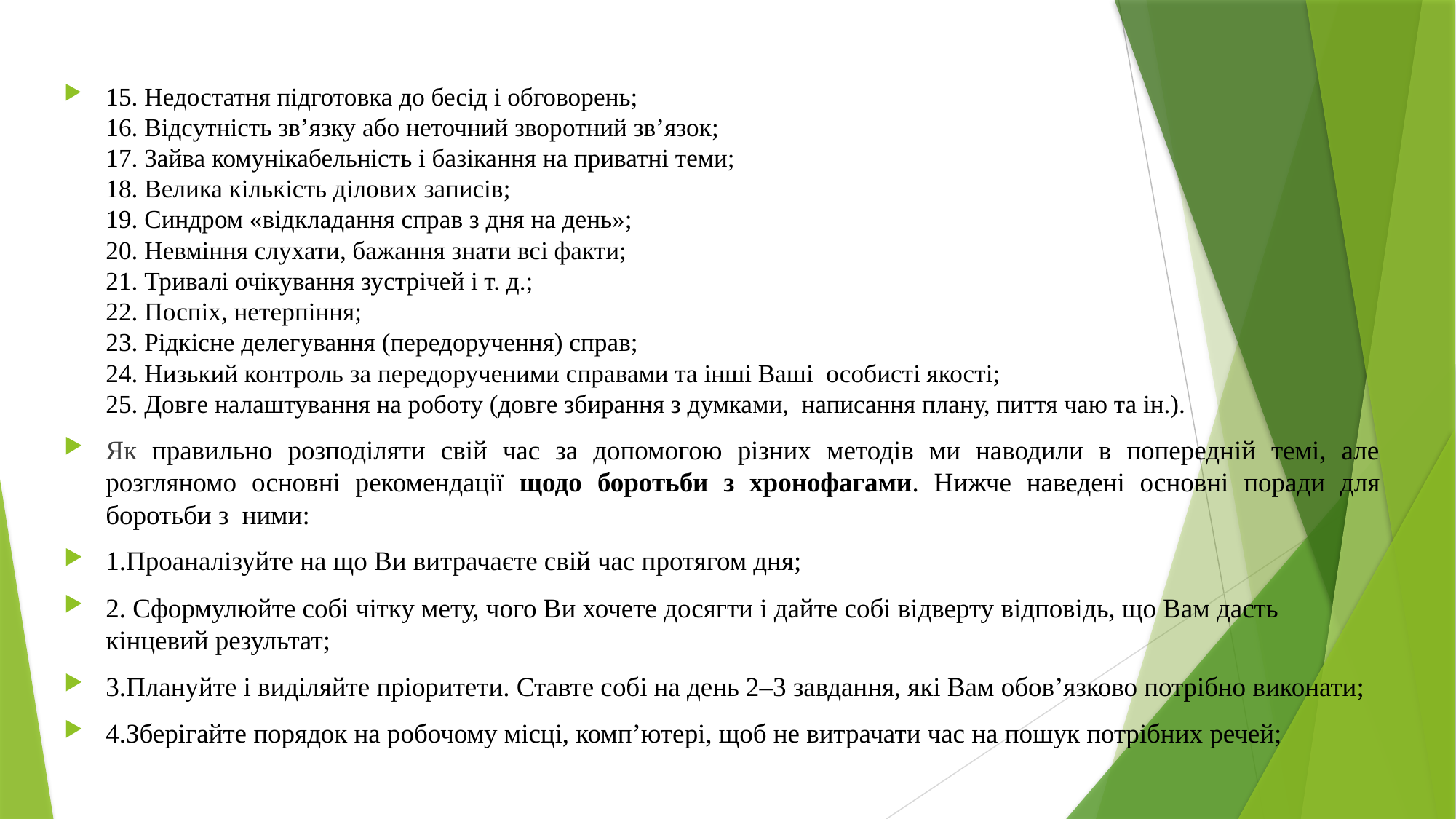

15. Недостатня підготовка до бесід і обговорень;
16. Відсутність зв’язку або неточний зворотний зв’язок;
17. Зайва комунікабельність і базікання на приватні теми;
18. Велика кількість ділових записів;
19. Синдром «відкладання справ з дня на день»;
20. Невміння слухати, бажання знати всі факти;
21. Тривалі очікування зустрічей і т. д.;
22. Поспіх, нетерпіння;
23. Рідкісне делегування (передоручення) справ;
24. Низький контроль за передорученими справами та інші Ваші  особисті якості;
25. Довге налаштування на роботу (довге збирання з думками,  написання плану, пиття чаю та ін.).
Як правильно розподіляти свій час за допомогою різних методів ми наводили в попередній темі, але розгляномо основні рекомендації щодо боротьби з хронофагами. Нижче наведені основні поради для боротьби з  ними:
1.Проаналізуйте на що Ви витрачаєте свій час протягом дня;
2. Сформулюйте собі чітку мету, чого Ви хочете досягти і дайте собі відверту відповідь, що Вам дасть кінцевий результат;
3.Плануйте і виділяйте пріоритети. Ставте собі на день 2–3 завдання, які Вам обов’язково потрібно виконати;
4.Зберігайте порядок на робочому місці, комп’ютері, щоб не витрачати час на пошук потрібних речей;